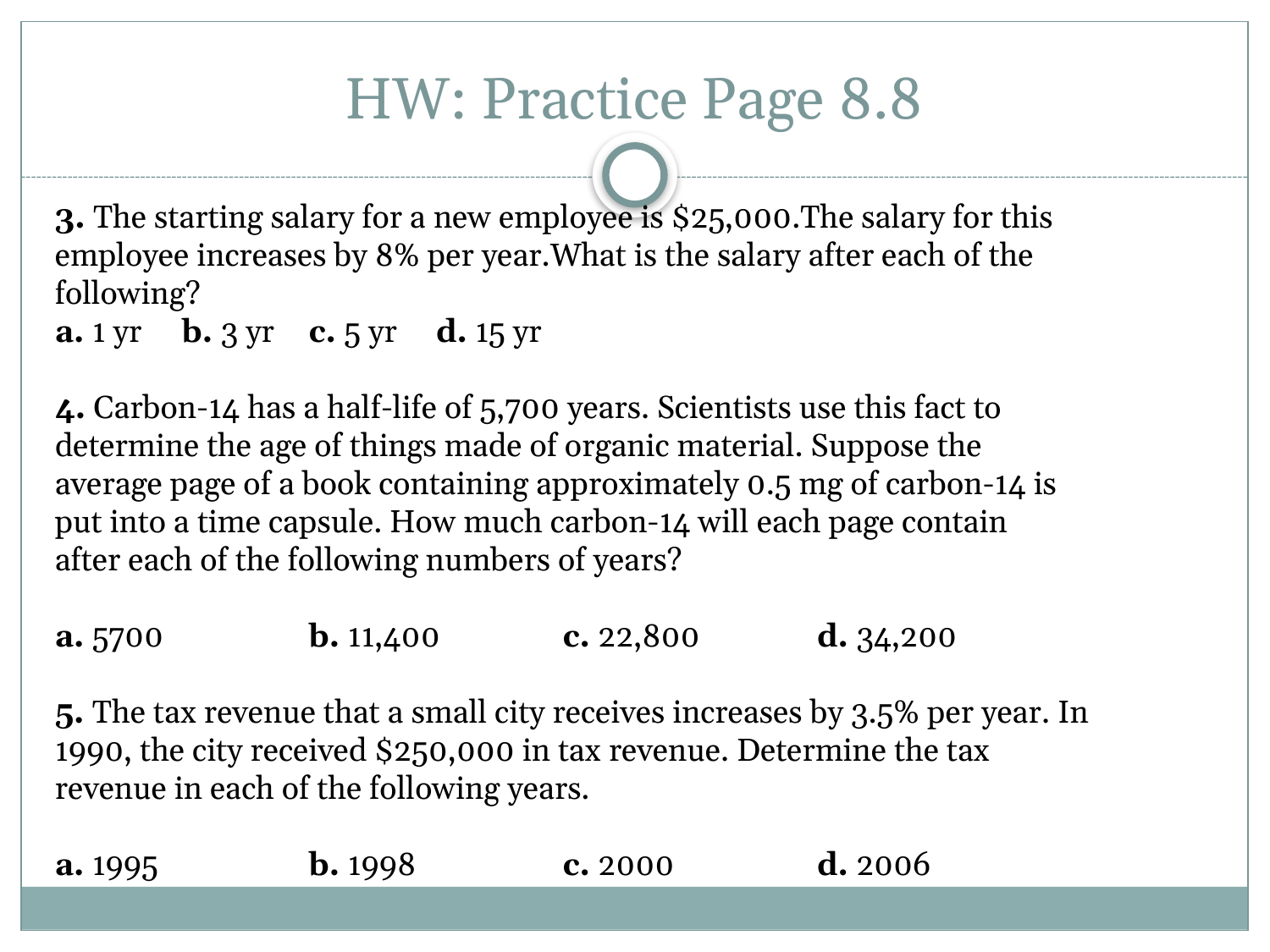

# HW: Practice Page 8.8
3. The starting salary for a new employee is $25,000.The salary for this
employee increases by 8% per year.What is the salary after each of the
following?
a. 1 yr 	b. 3 yr 	c. 5 yr 	d. 15 yr

4. Carbon-14 has a half-life of 5,700 years. Scientists use this fact to
determine the age of things made of organic material. Suppose the
average page of a book containing approximately 0.5 mg of carbon-14 is
put into a time capsule. How much carbon-14 will each page contain
after each of the following numbers of years?

a. 5700 		b. 11,400 	c. 22,800 	d. 34,200

5. The tax revenue that a small city receives increases by 3.5% per year. In
1990, the city received $250,000 in tax revenue. Determine the tax
revenue in each of the following years.

a. 1995 		b. 1998 		c. 2000 		d. 2006